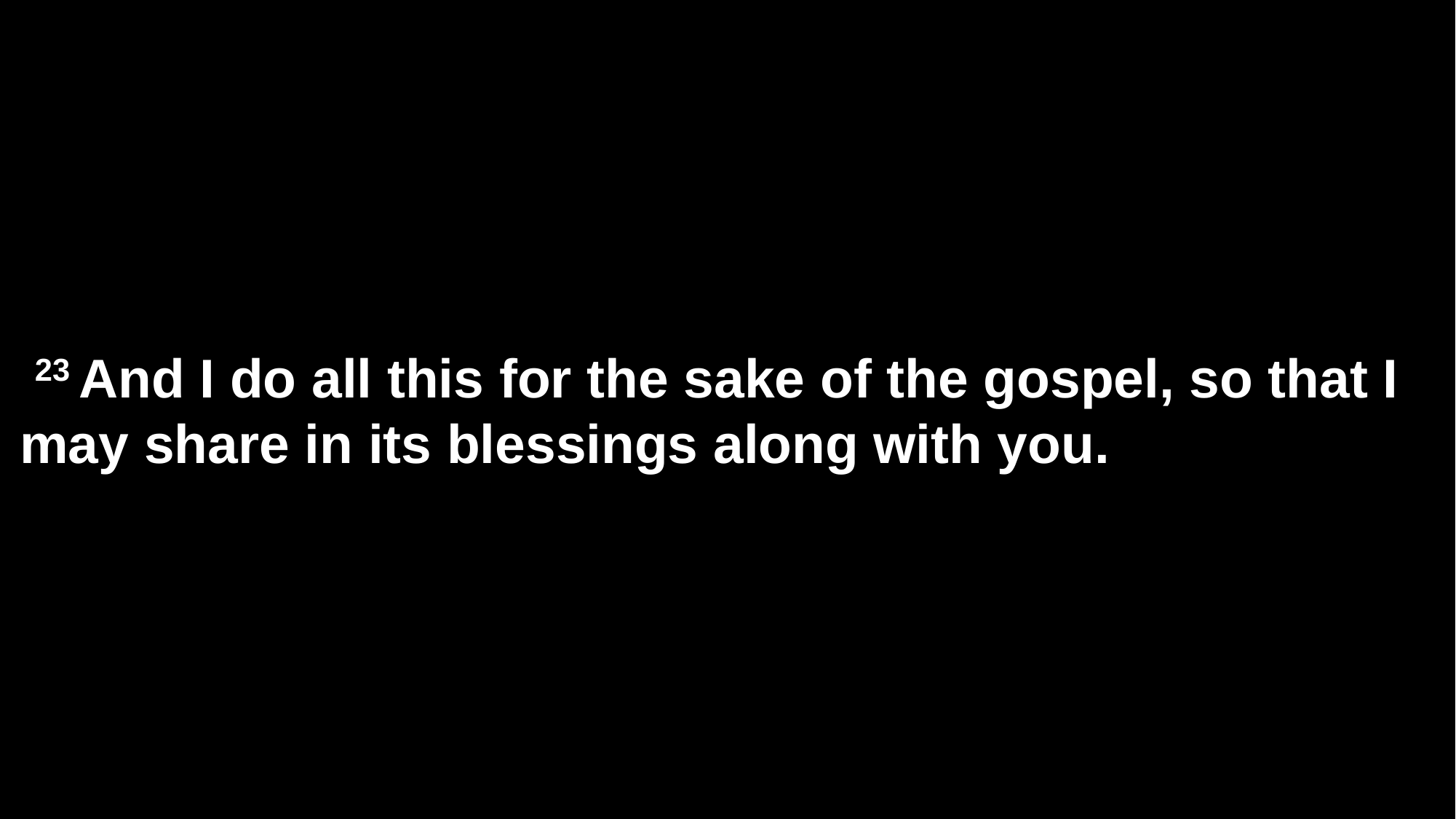

23 And I do all this for the sake of the gospel, so that I may share in its blessings along with you.